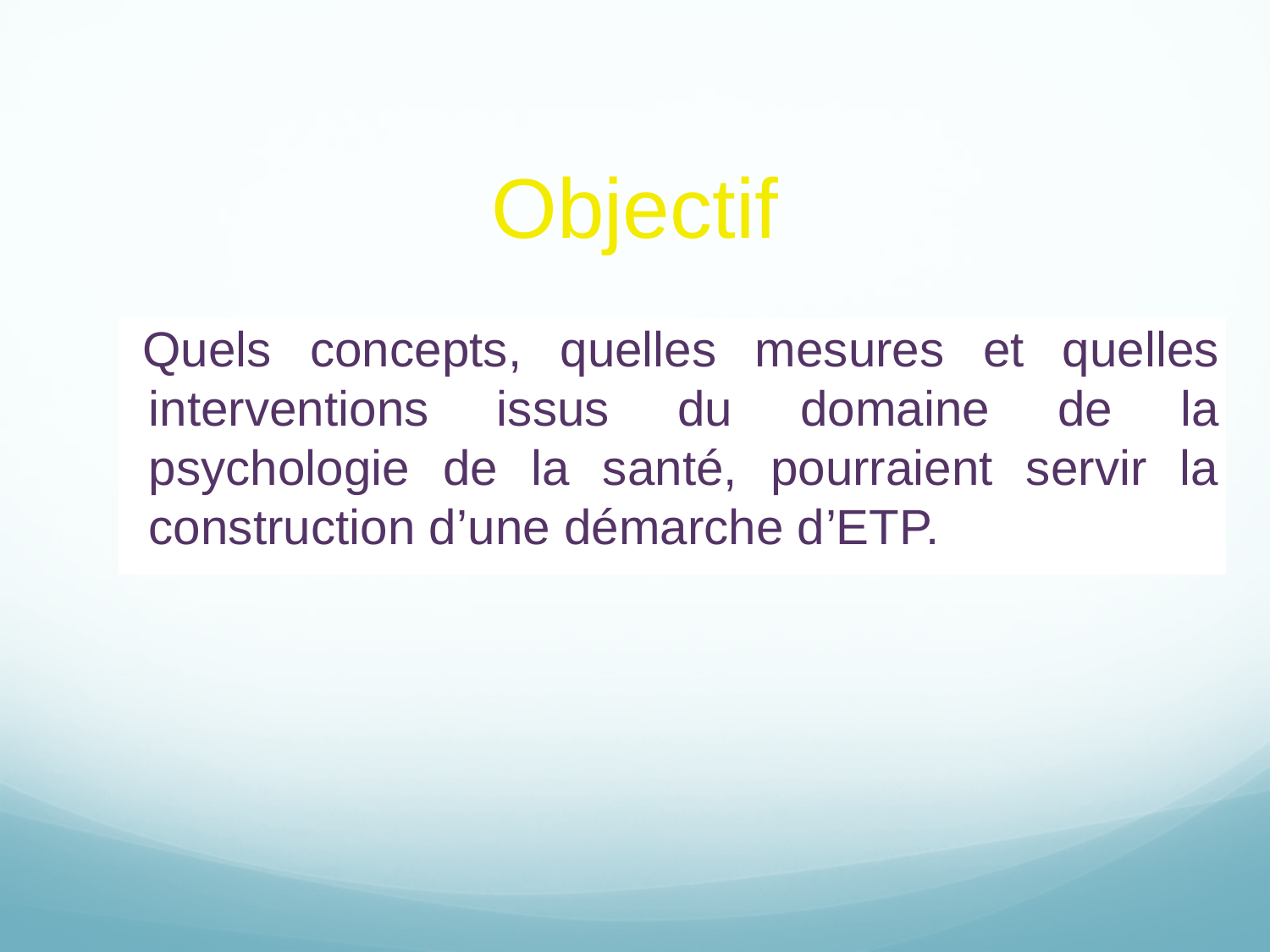

Objectif
Quels concepts, quelles mesures et quelles interventions issus du domaine de la psychologie de la santé, pourraient servir la construction d’une démarche d’ETP.